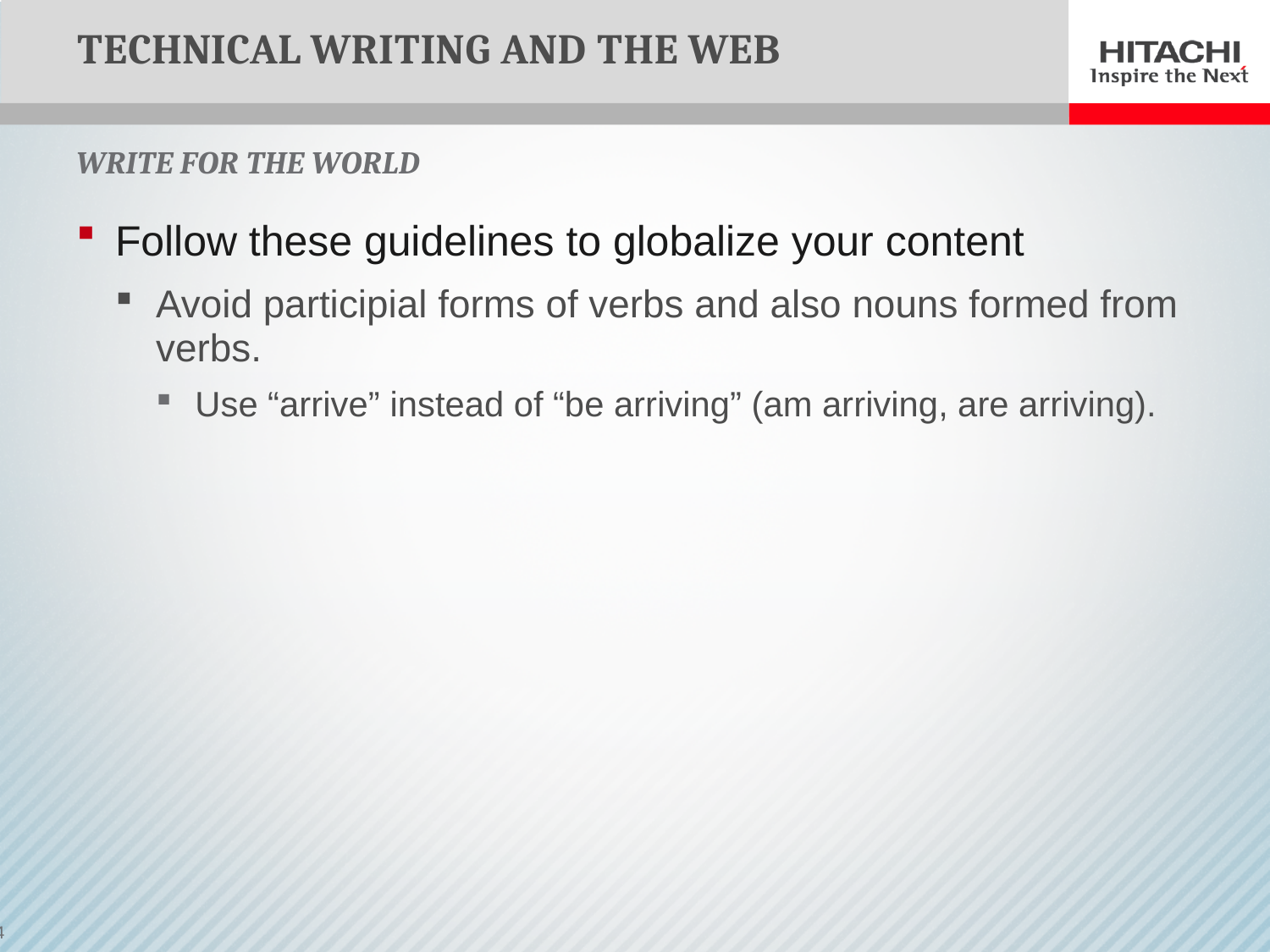

# Technical Writing and the Web
Write for the World
Follow these guidelines to globalize your content
Avoid participial forms of verbs and also nouns formed from verbs.
Use “arrive” instead of “be arriving” (am arriving, are arriving).